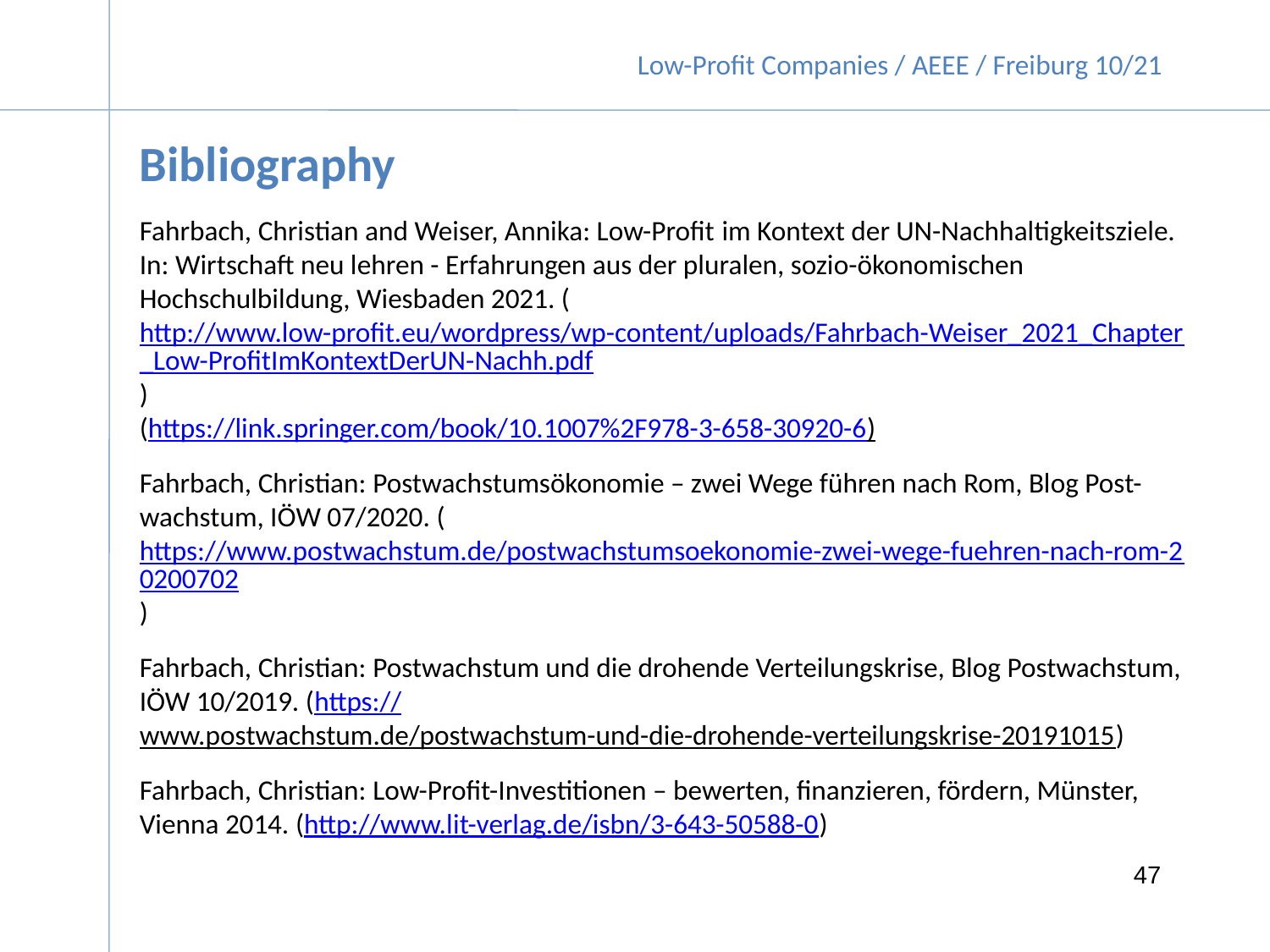

Bibliography
Fahrbach, Christian and Weiser, Annika: Low-Profit im Kontext der UN-Nachhaltigkeitsziele. In: Wirtschaft neu lehren - Erfahrungen aus der pluralen, sozio-ökonomischen Hochschulbildung, Wiesbaden 2021. (http://www.low-profit.eu/wordpress/wp-content/uploads/Fahrbach-Weiser_2021_Chapter_Low-ProfitImKontextDerUN-Nachh.pdf)
(https://link.springer.com/book/10.1007%2F978-3-658-30920-6)
Fahrbach, Christian: Postwachstumsökonomie – zwei Wege führen nach Rom, Blog Post-wachstum, IÖW 07/2020. (https://www.postwachstum.de/postwachstumsoekonomie-zwei-wege-fuehren-nach-rom-20200702)
Fahrbach, Christian: Postwachstum und die drohende Verteilungskrise, Blog Postwachstum, IÖW 10/2019. (https://www.postwachstum.de/postwachstum-und-die-drohende-verteilungskrise-20191015)
Fahrbach, Christian: Low-Profit-Investitionen – bewerten, finanzieren, fördern, Münster, Vienna 2014. (http://www.lit-verlag.de/isbn/3-643-50588-0)
47